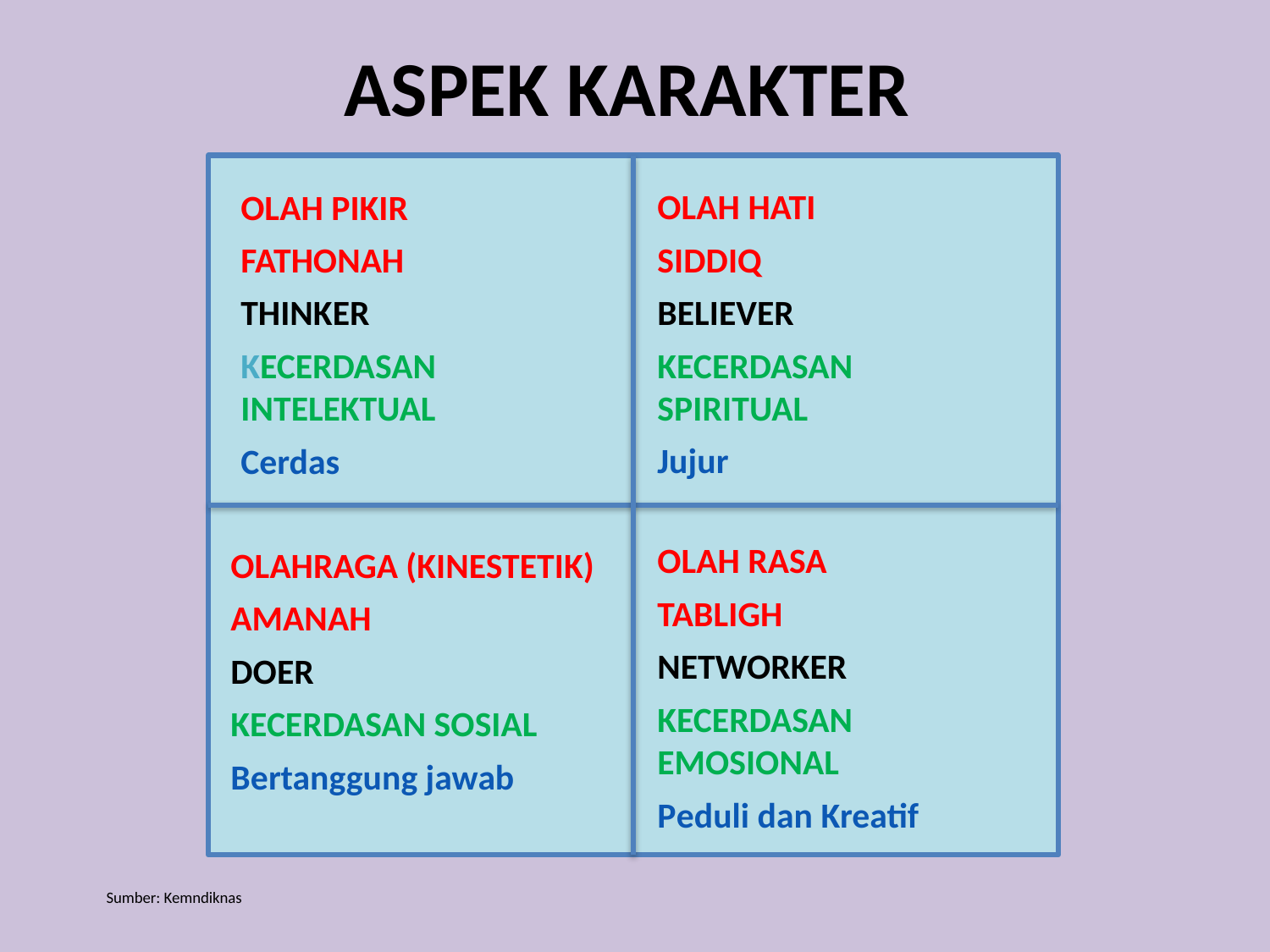

ASPEK KARAKTER

OLAH HATI
SIDDIQ
BELIEVER
KECERDASAN SPIRITUAL
Jujur

OLAH PIKIR
FATHONAH
THINKER
KECERDASAN INTELEKTUAL
Cerdas
OLAH RASA
TABLIGH
NETWORKER
KECERDASAN EMOSIONAL
Peduli dan Kreatif
OLAHRAGA (KINESTETIK)
AMANAH
DOER
KECERDASAN SOSIAL
Bertanggung jawab
Sumber: Kemndiknas